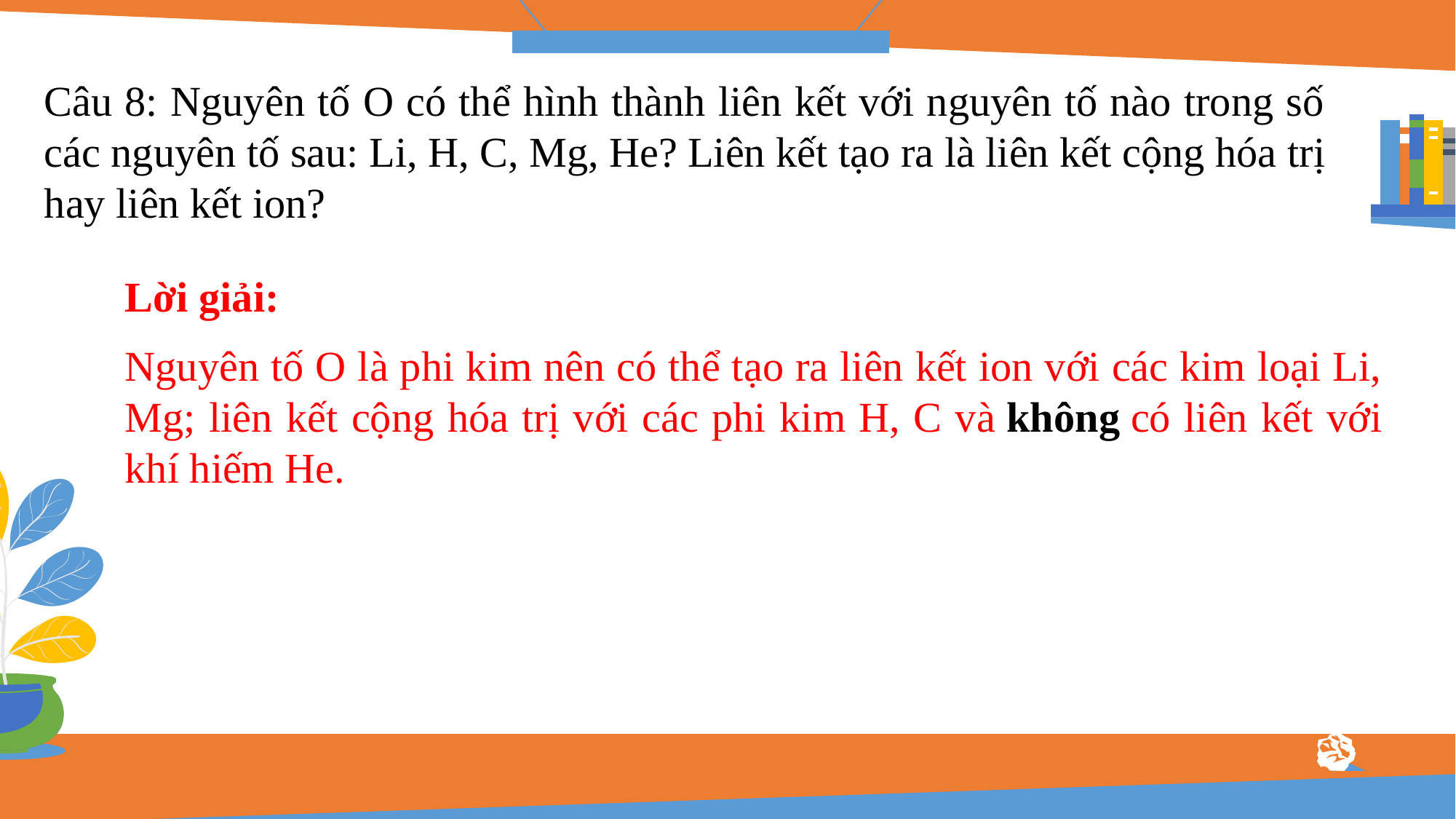

Câu 8: Nguyên tố O có thể hình thành liên kết với nguyên tố nào trong số các nguyên tố sau: Li, H, C, Mg, He? Liên kết tạo ra là liên kết cộng hóa trị hay liên kết ion?
Lời giải:
Nguyên tố O là phi kim nên có thể tạo ra liên kết ion với các kim loại Li, Mg; liên kết cộng hóa trị với các phi kim H, C và không có liên kết với khí hiếm He.